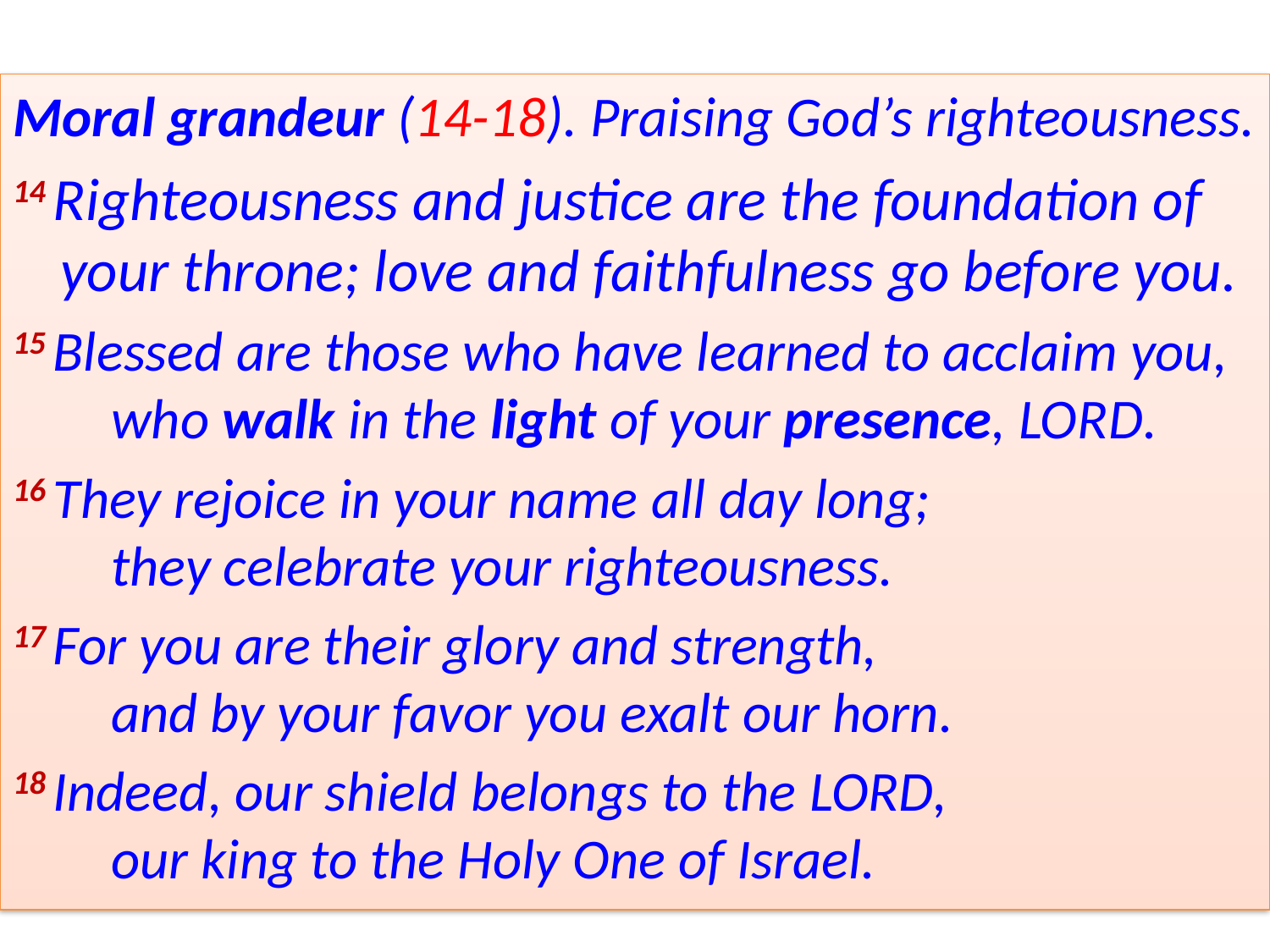

#
Moral grandeur (14-18). Praising God’s righteousness.
14 Righteousness and justice are the foundation of your throne; love and faithfulness go before you.
15 Blessed are those who have learned to acclaim you,
    who walk in the light of your presence, Lord.
16 They rejoice in your name all day long;
    they celebrate your righteousness.
17 For you are their glory and strength,
    and by your favor you exalt our horn.
18 Indeed, our shield belongs to the Lord,
    our king to the Holy One of Israel.